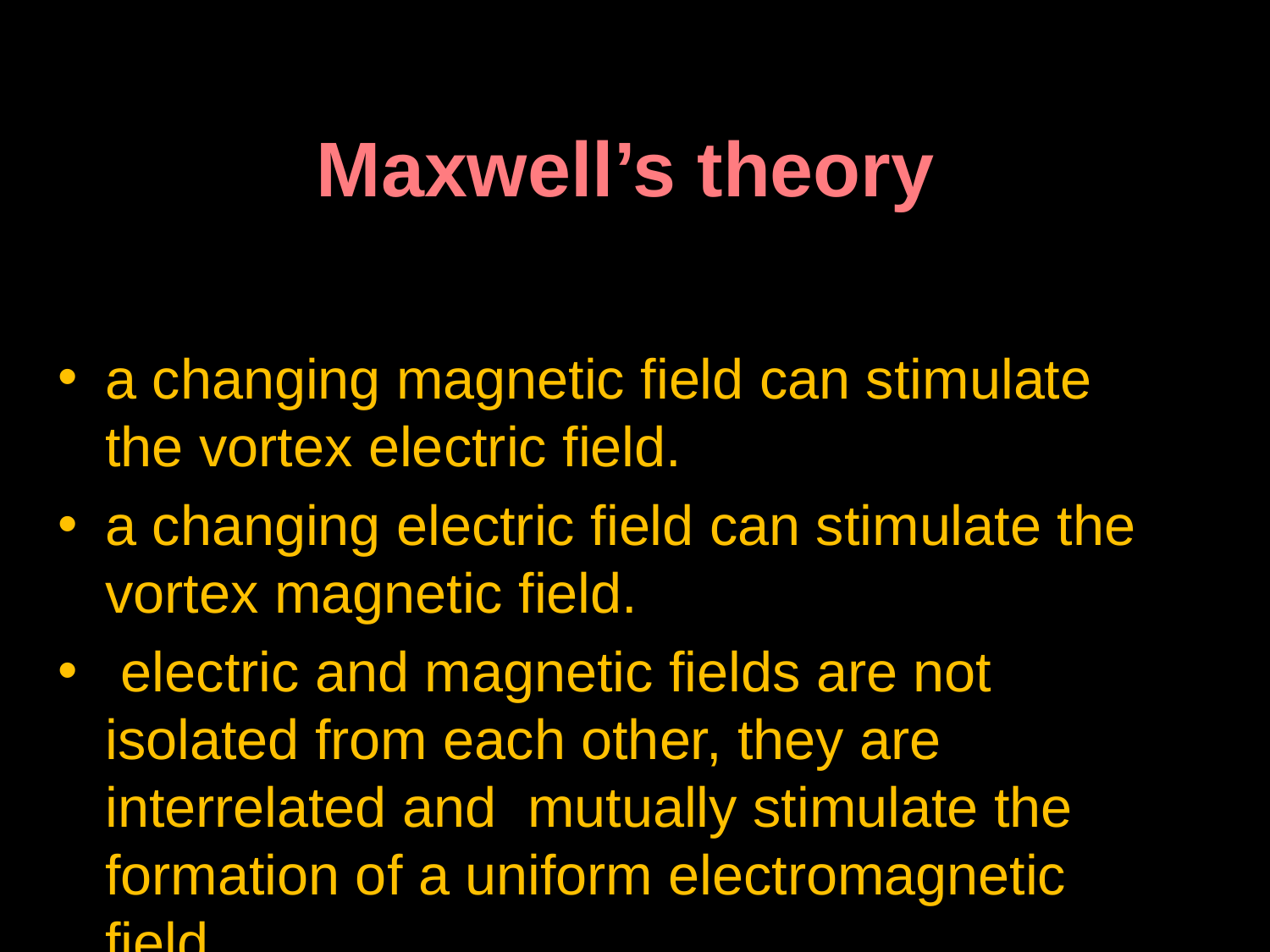

# Maxwell’s theory
a changing magnetic field can stimulate the vortex electric field.
a changing electric field can stimulate the vortex magnetic field.
 electric and magnetic fields are not isolated from each other, they are interrelated and  mutually stimulate the formation of a uniform electromagnetic field.